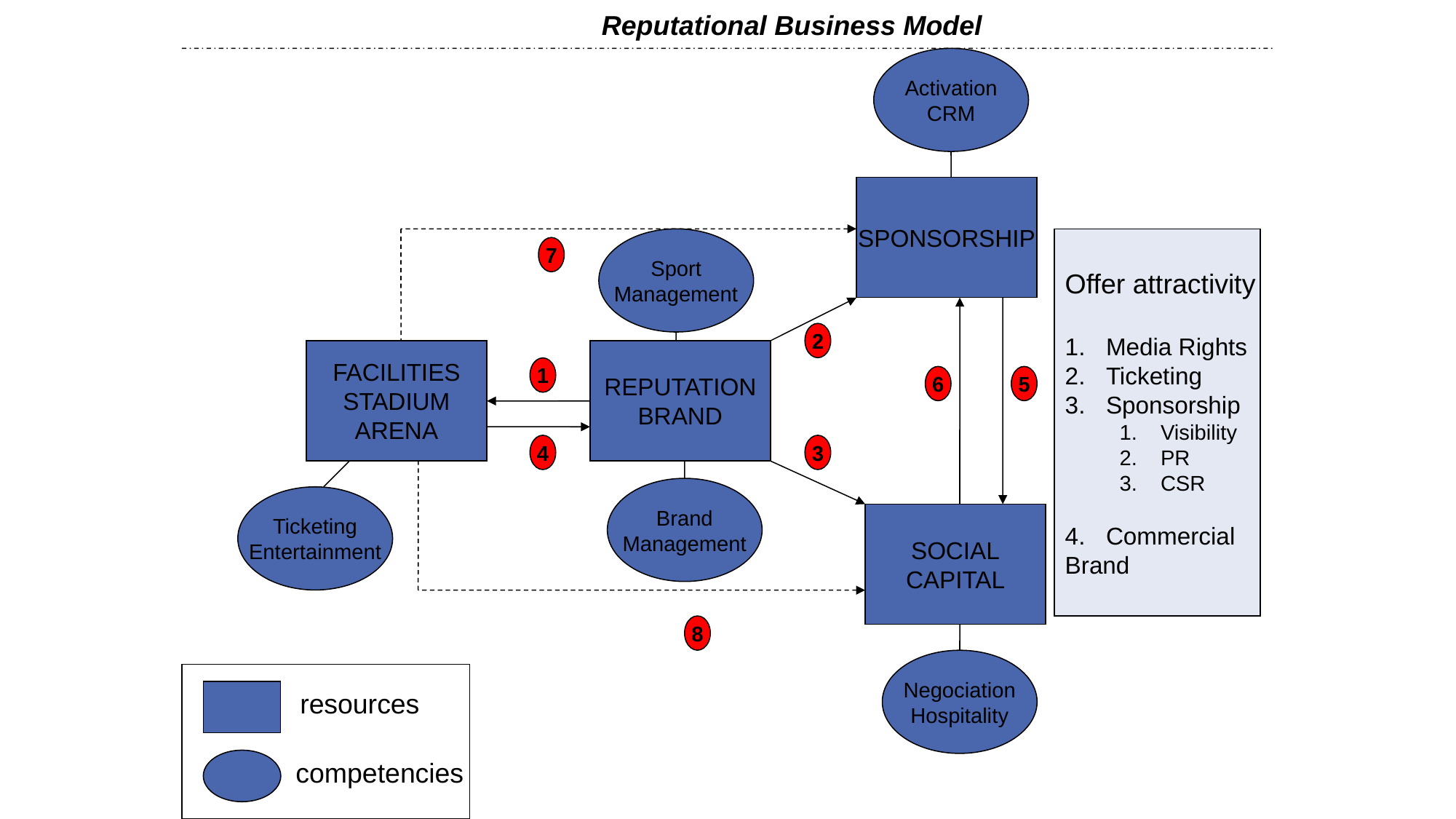

Reputational Business Model

Activation
CRM

SPONSORSHIP

Sport
Management

Offer attractivity

Media Rights
Ticketing
Sponsorship
Visibility
PR
CSR

Commercial
Brand
7

2

FACILITIES
STADIUM
ARENA
REPUTATION
BRAND
1
6
5

4
3

Brand
Management
Ticketing
Entertainment
SOCIAL
CAPITAL

8

Negociation
Hospitality

resources

competencies